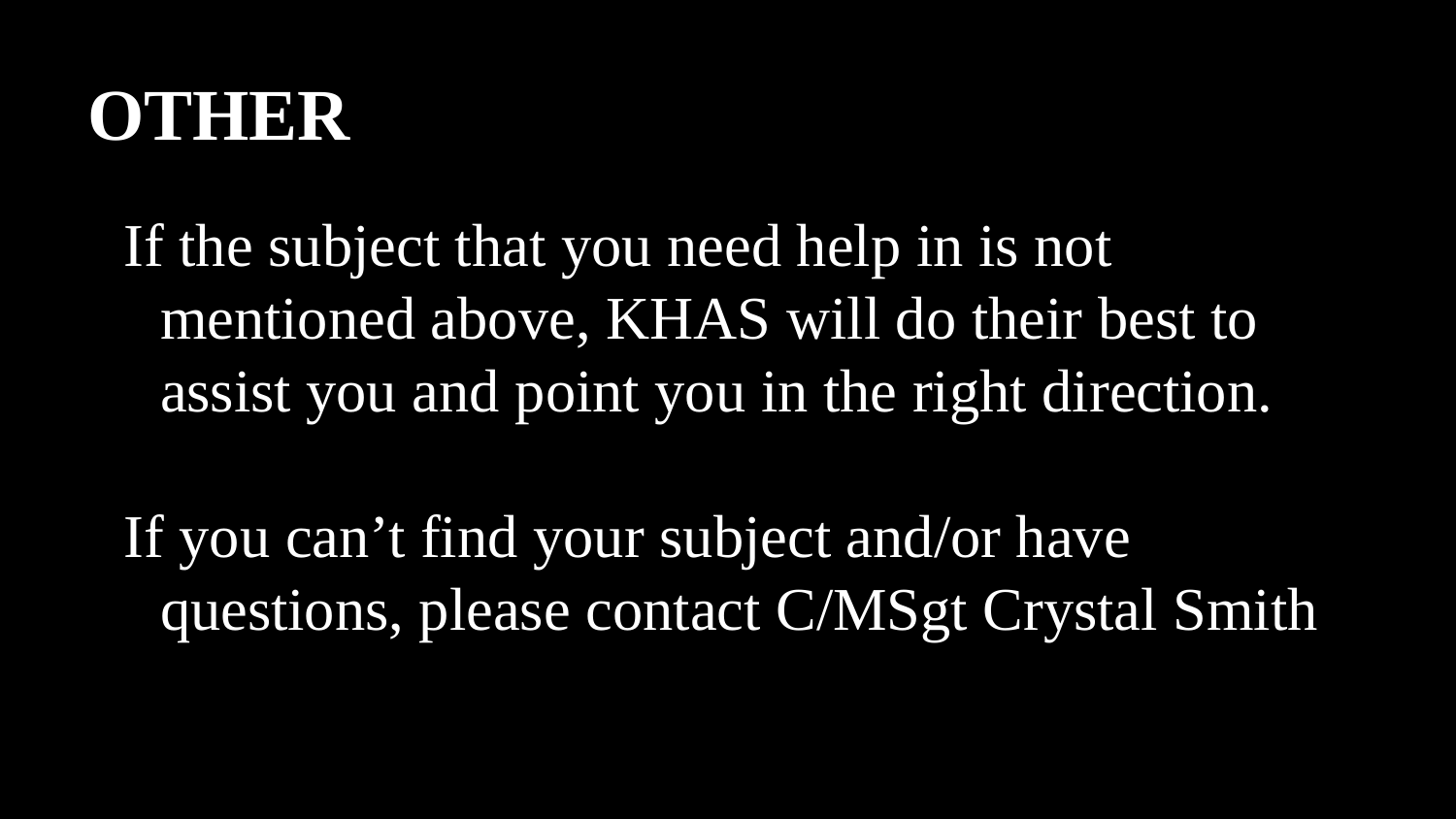

# OTHER
If the subject that you need help in is not mentioned above, KHAS will do their best to assist you and point you in the right direction.

If you can’t find your subject and/or have questions, please contact C/MSgt Crystal Smith